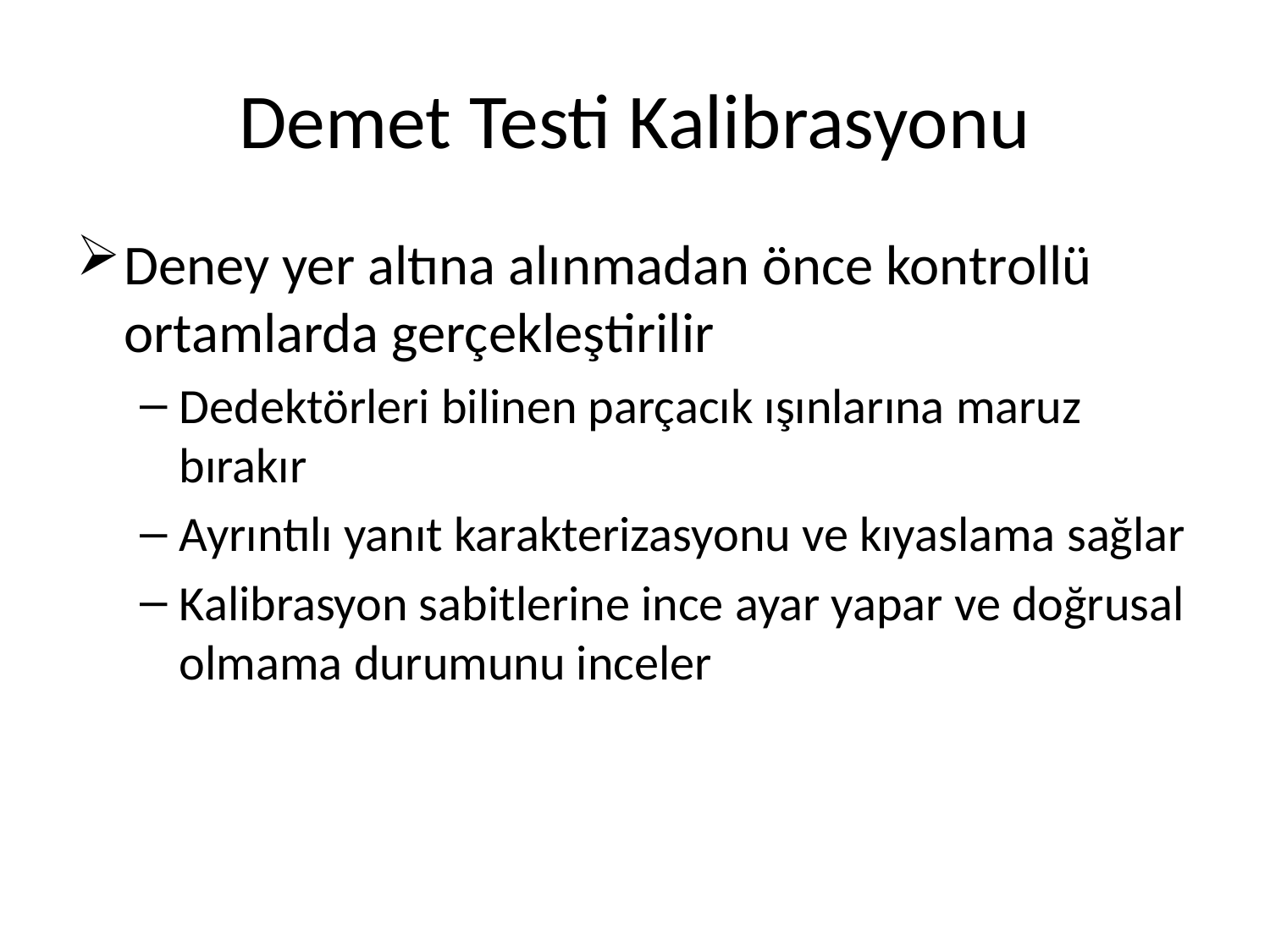

# Demet Testi Kalibrasyonu
Deney yer altına alınmadan önce kontrollü ortamlarda gerçekleştirilir
Dedektörleri bilinen parçacık ışınlarına maruz bırakır
Ayrıntılı yanıt karakterizasyonu ve kıyaslama sağlar
Kalibrasyon sabitlerine ince ayar yapar ve doğrusal olmama durumunu inceler